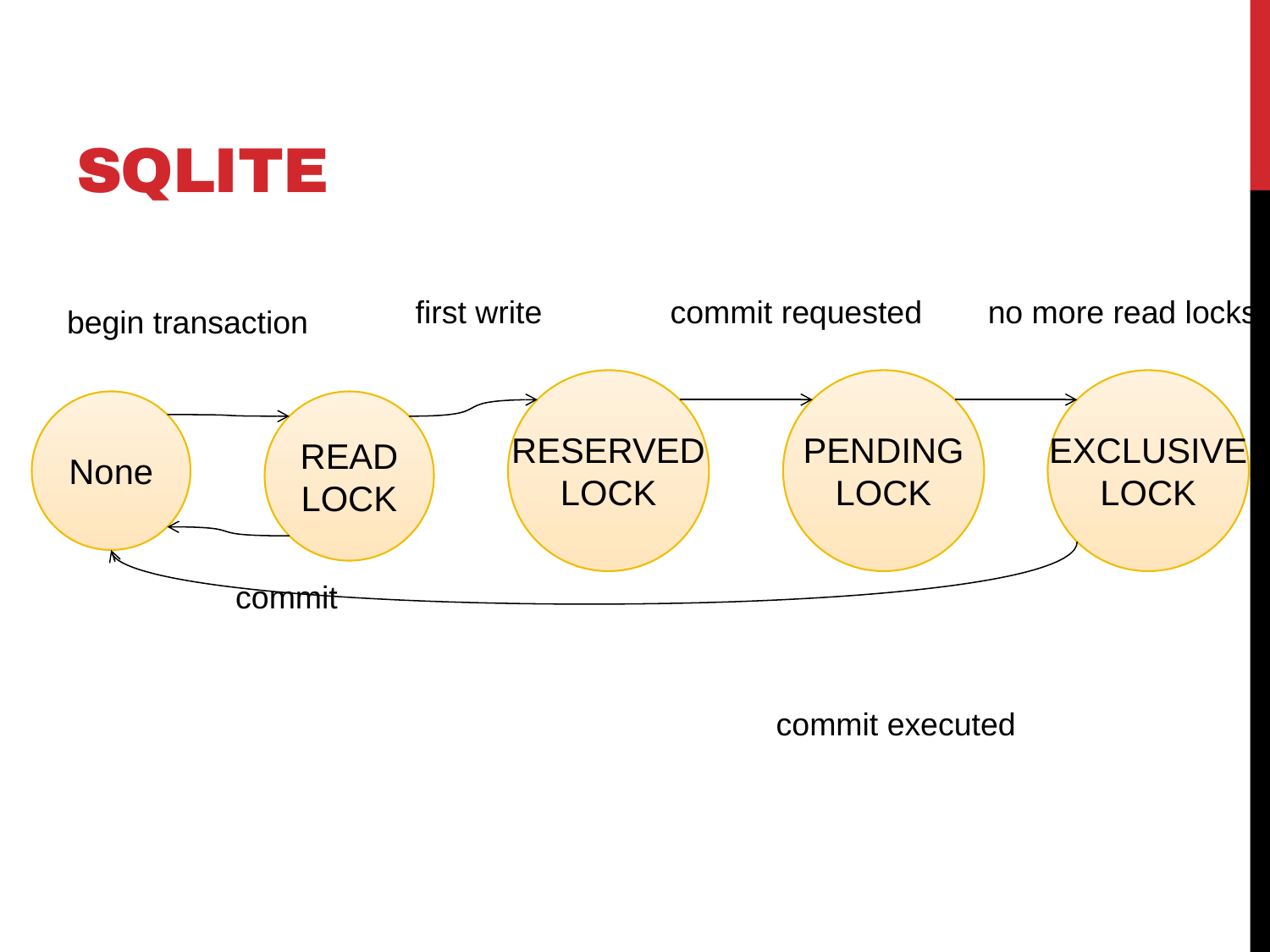

# SQLite
first write
commit requested
no more read locks
begin transaction
RESERVED
LOCK
PENDING
LOCK
EXCLUSIVE
LOCK
None
READ
LOCK
commit
commit executed